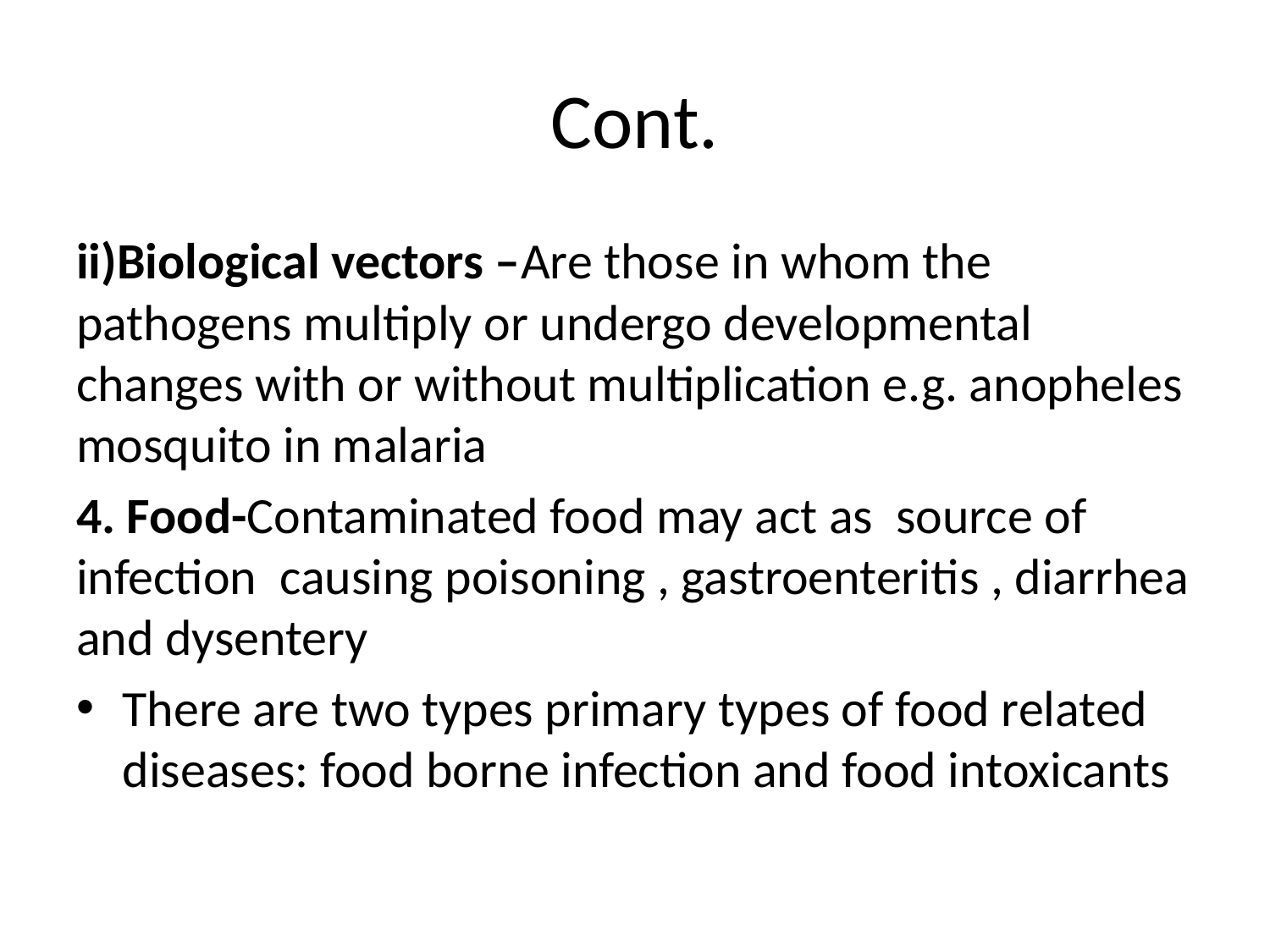

# Cont.
ii)Biological vectors –Are those in whom the pathogens multiply or undergo developmental changes with or without multiplication e.g. anopheles mosquito in malaria
4. Food-Contaminated food may act as  source of infection  causing poisoning , gastroenteritis , diarrhea and dysentery
There are two types primary types of food related diseases: food borne infection and food intoxicants